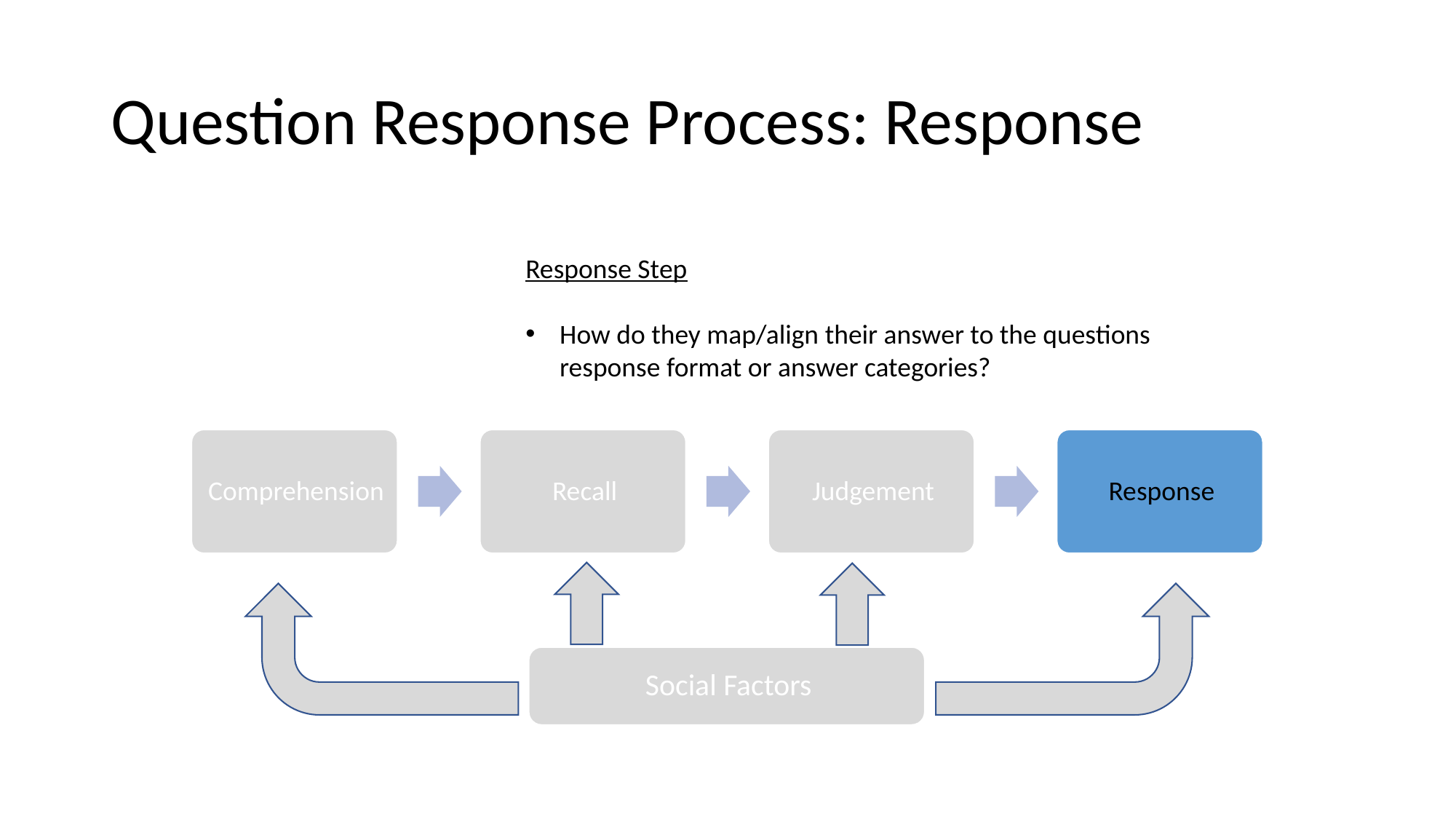

# Question Response Process: Response
Response Step

How do they map/align their answer to the questions response format or answer categories?
Comprehension

Recall

Judgement

Response

Social Factors